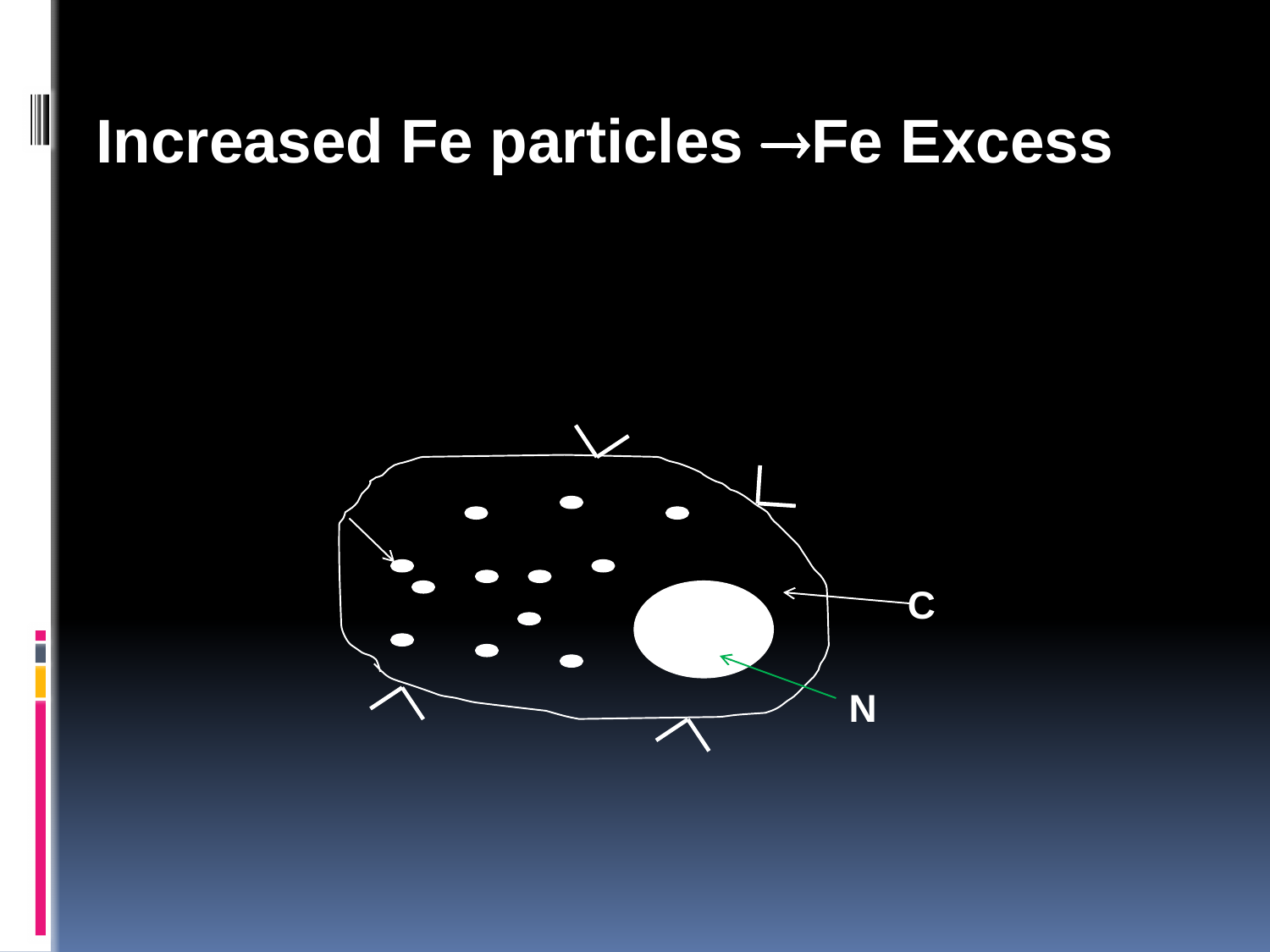

Increased Fe particles →Fe Excess

C

N